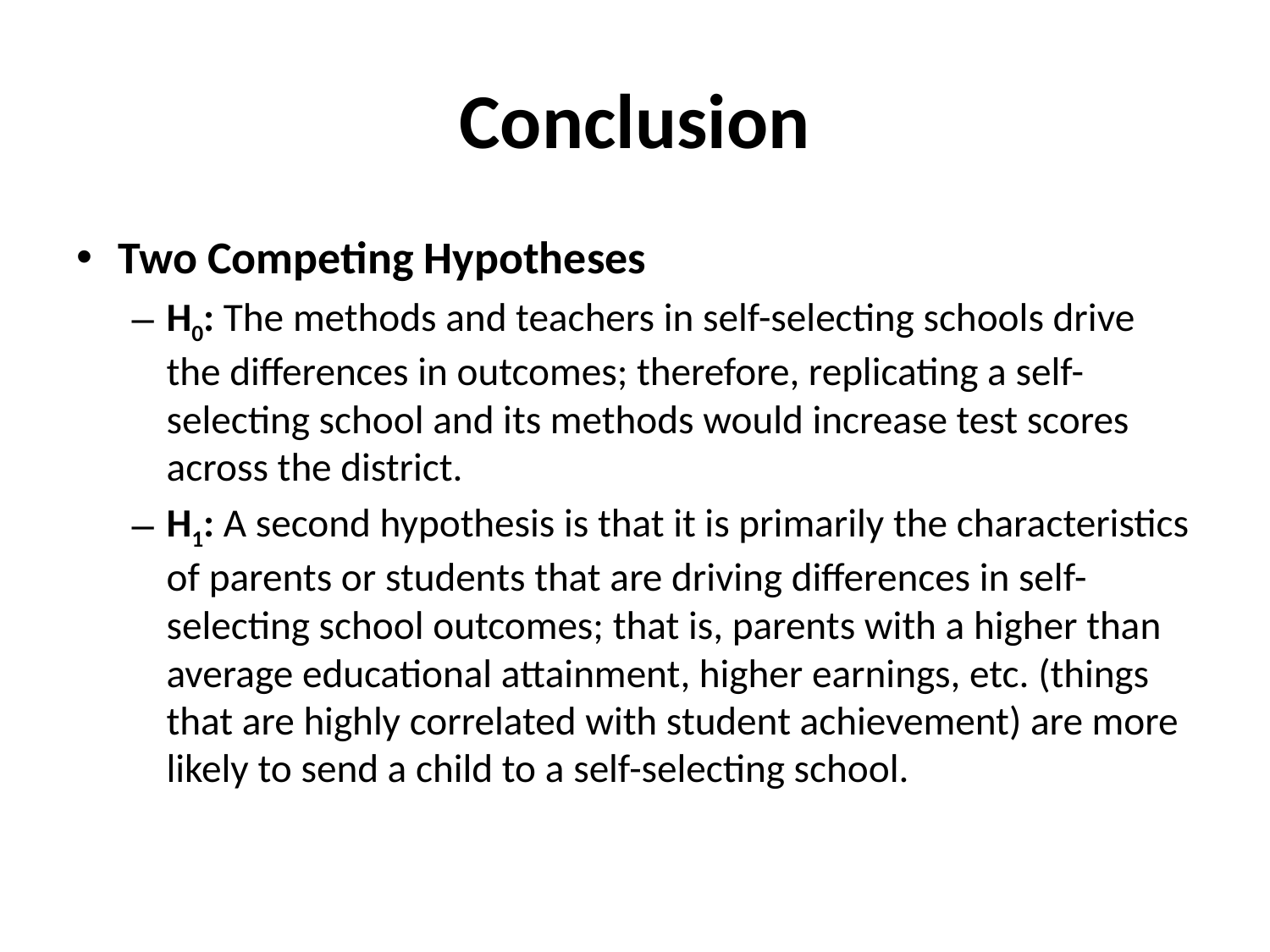

# Conclusion
Two Competing Hypotheses
H0: The methods and teachers in self-selecting schools drive the differences in outcomes; therefore, replicating a self-selecting school and its methods would increase test scores across the district.
H1: A second hypothesis is that it is primarily the characteristics of parents or students that are driving differences in self-selecting school outcomes; that is, parents with a higher than average educational attainment, higher earnings, etc. (things that are highly correlated with student achievement) are more likely to send a child to a self-selecting school.